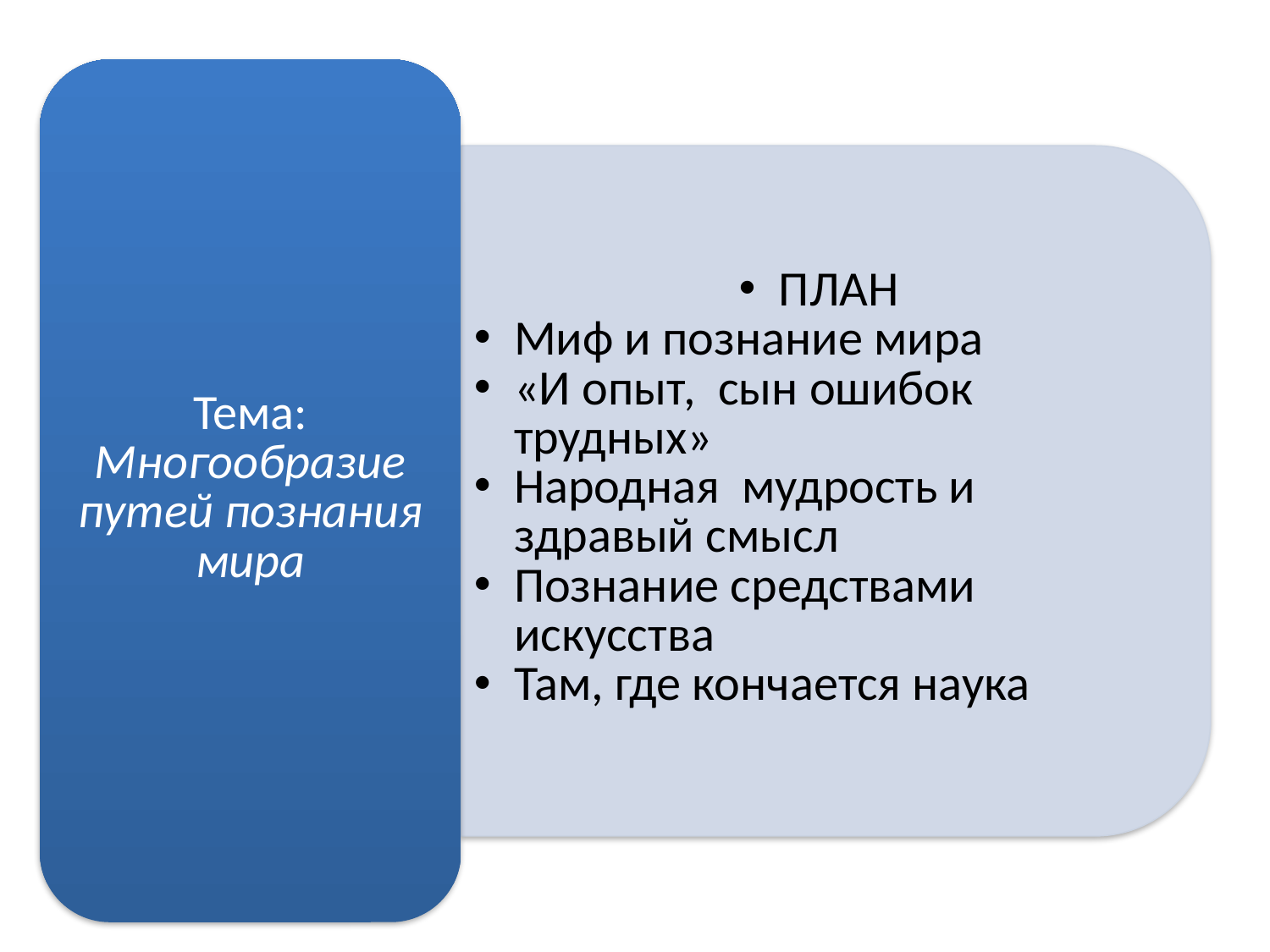

Тема: Многообразие путей познания мира
ПЛАН
Миф и познание мира
«И опыт,  сын ошибок трудных»
Народная  мудрость и здравый смысл
Познание средствами искусства
Там, где кончается наука